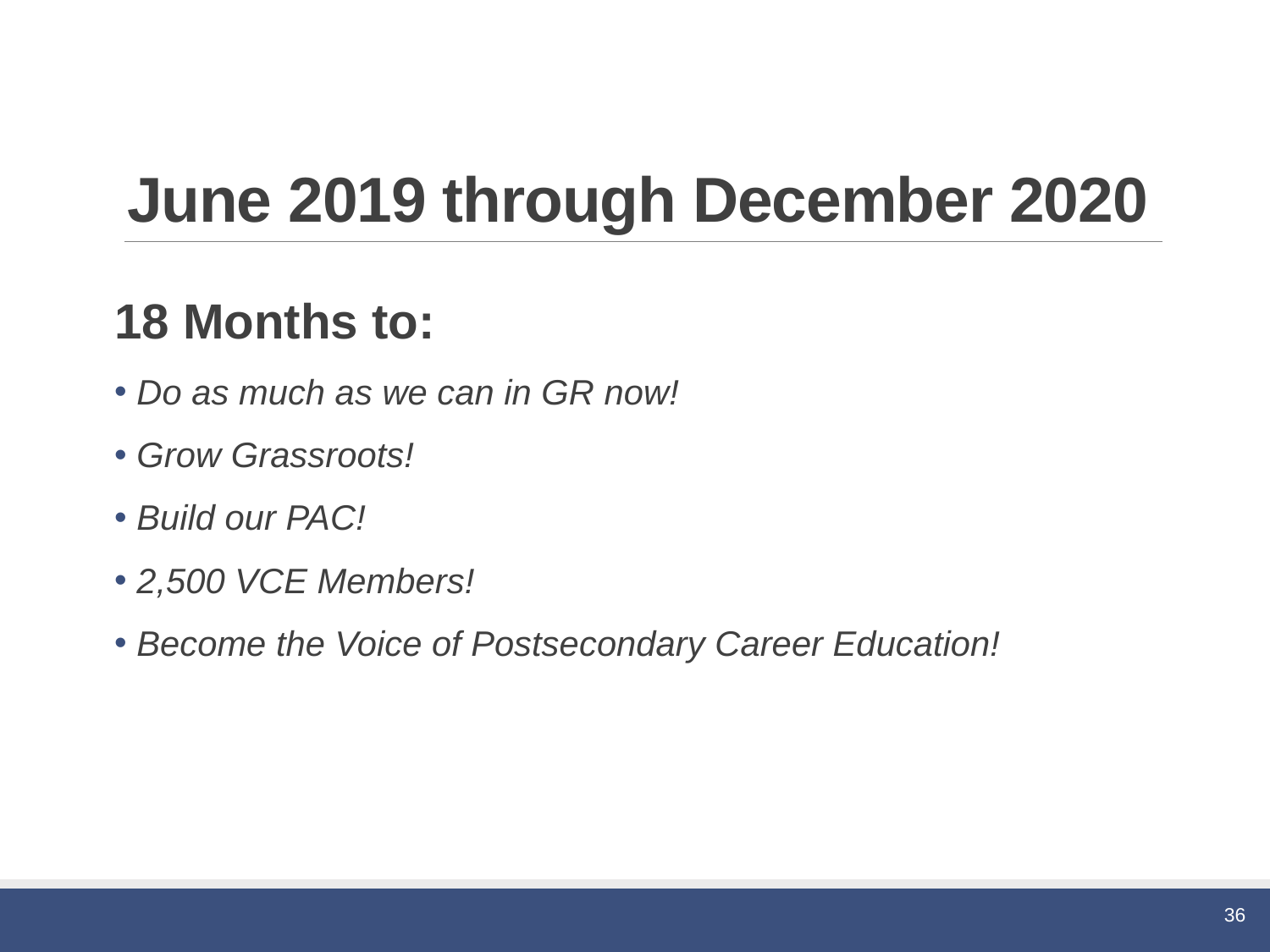

# June 2019 through December 2020
18 Months to:
 Do as much as we can in GR now!
 Grow Grassroots!
 Build our PAC!
 2,500 VCE Members!
 Become the Voice of Postsecondary Career Education!
36